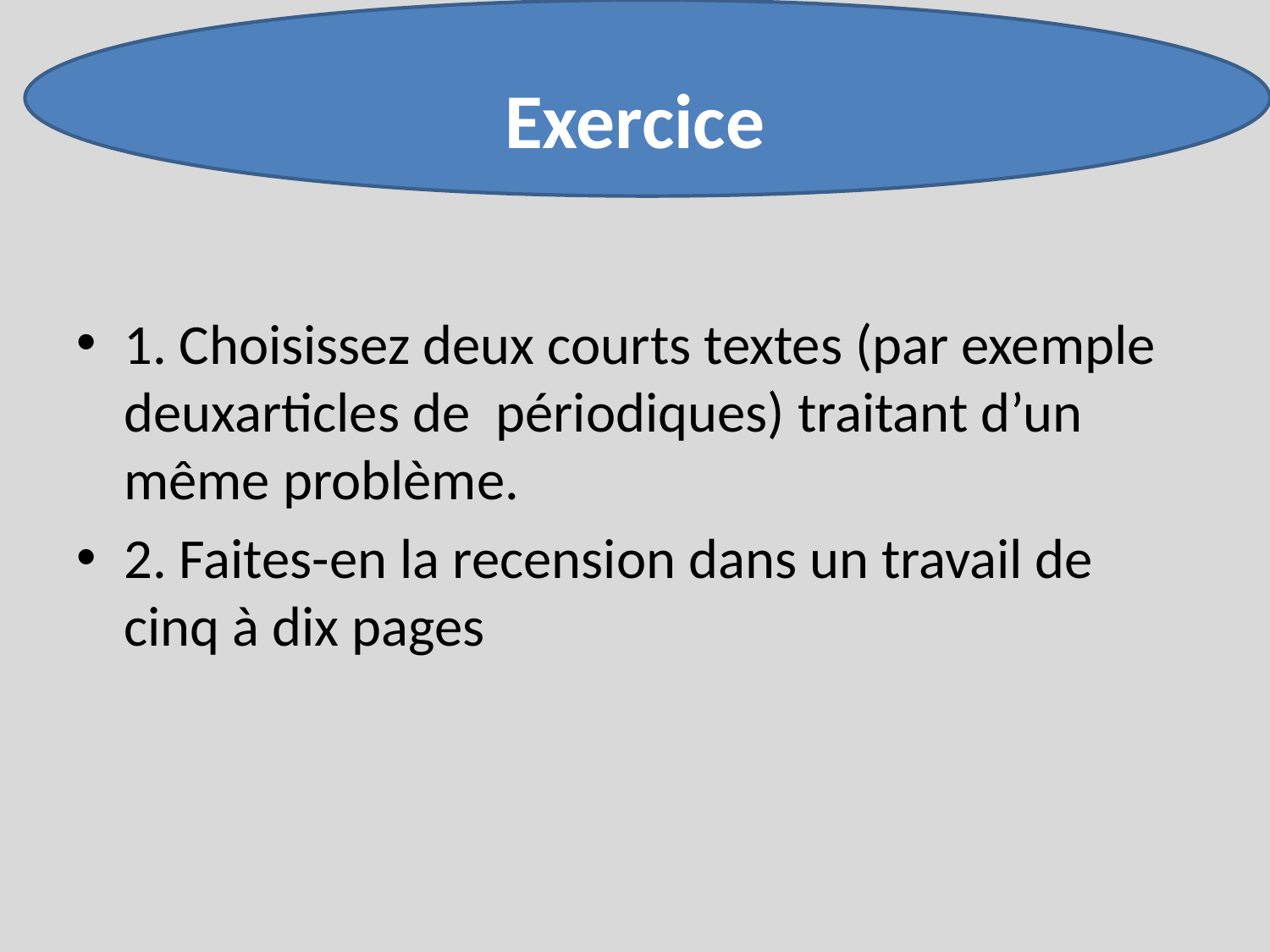

# Exercice

1. Choisissez deux courts textes (par exemple deuxarticles de  périodiques) traitant d’un même problème.
2. Faites-en la recension dans un travail de cinq à dix pages